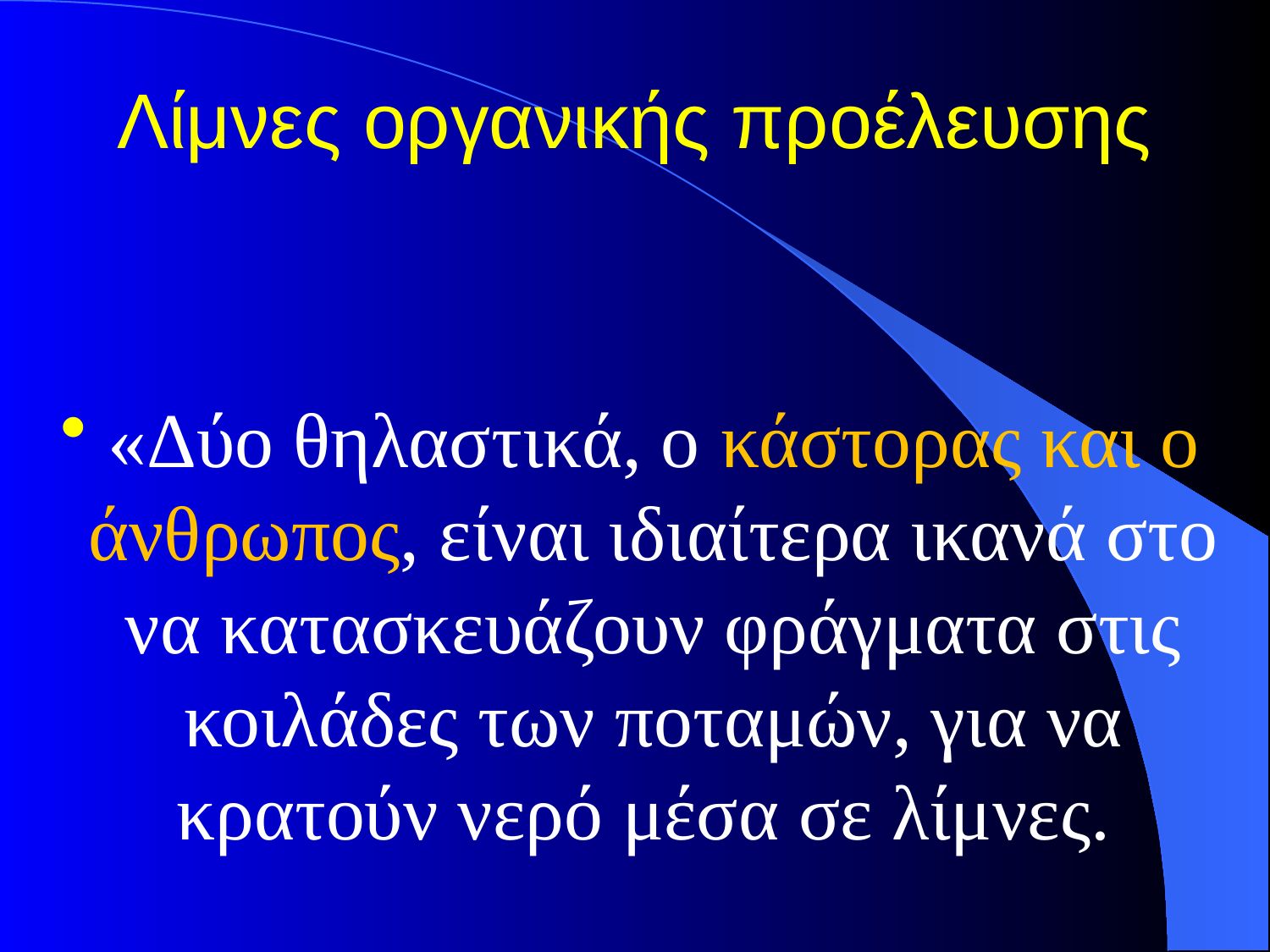

# Λίμνες οργανικής προέλευσης

«Δύο θηλαστικά, ο κάστορας και ο άνθρωπος, είναι ιδιαίτερα ικανά στο να κατασκευάζουν φράγματα στις κοιλάδες των ποταμών, για να κρατούν νερό μέσα σε λίμνες.